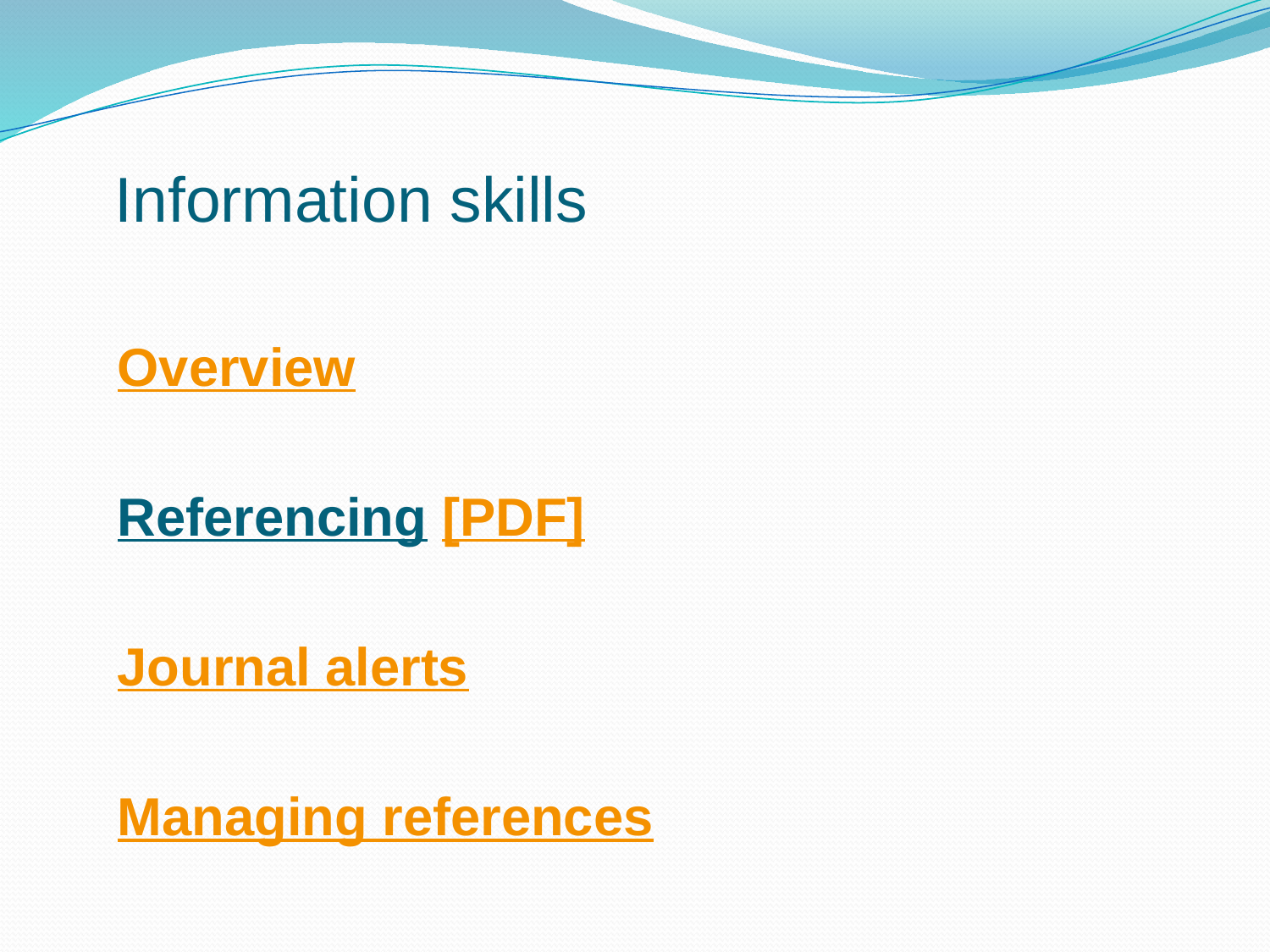

# Information skills
Overview

Referencing [PDF]

Journal alerts

Managing references